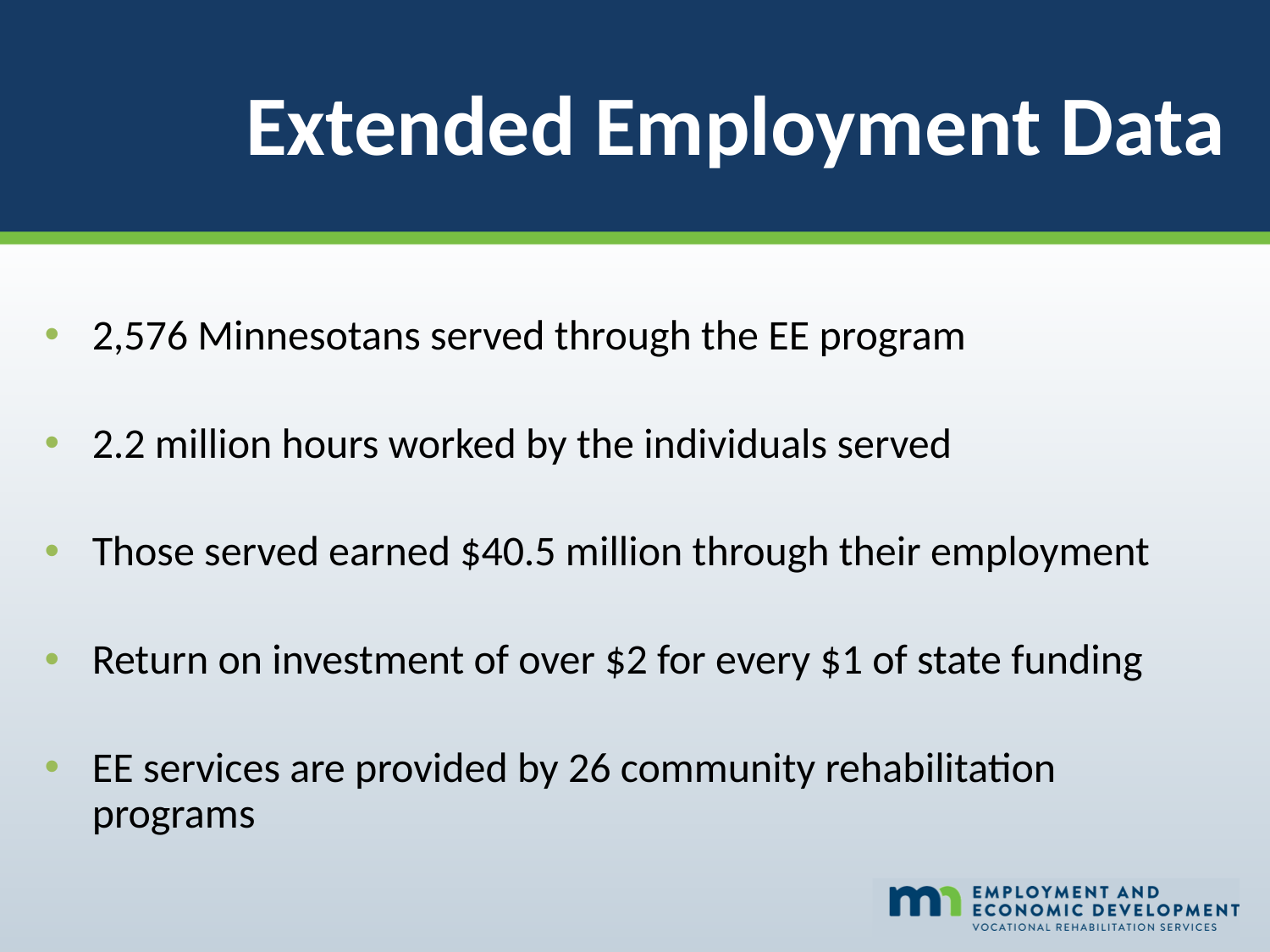

# Extended Employment Data
2,576 Minnesotans served through the EE program

2.2 million hours worked by the individuals served

Those served earned $40.5 million through their employment

Return on investment of over $2 for every $1 of state funding

EE services are provided by 26 community rehabilitation programs